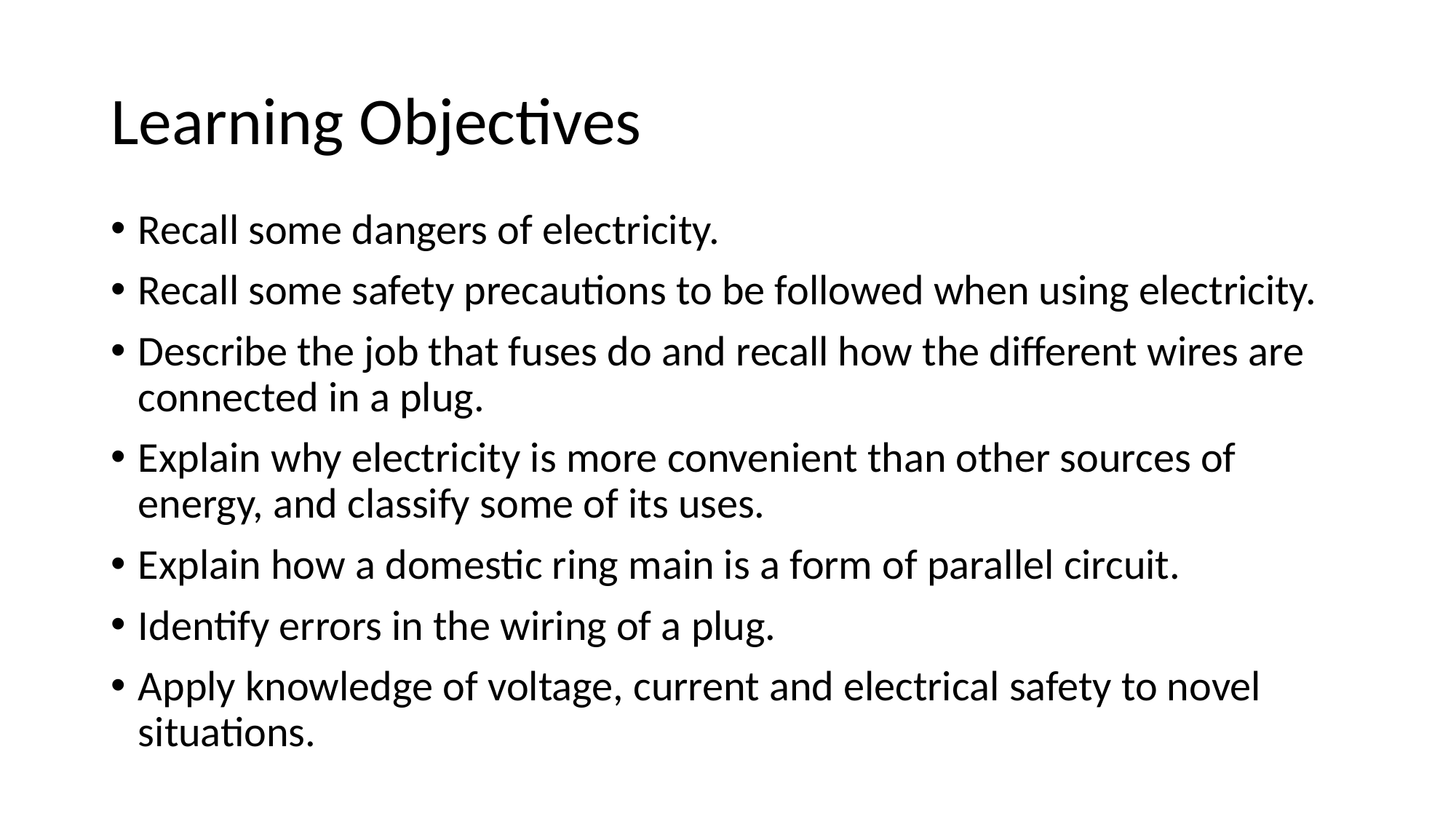

# Learning Objectives
Recall some dangers of electricity.
Recall some safety precautions to be followed when using electricity.
Describe the job that fuses do and recall how the different wires are connected in a plug.
Explain why electricity is more convenient than other sources of energy, and classify some of its uses.
Explain how a domestic ring main is a form of parallel circuit.
Identify errors in the wiring of a plug.
Apply knowledge of voltage, current and electrical safety to novel situations.